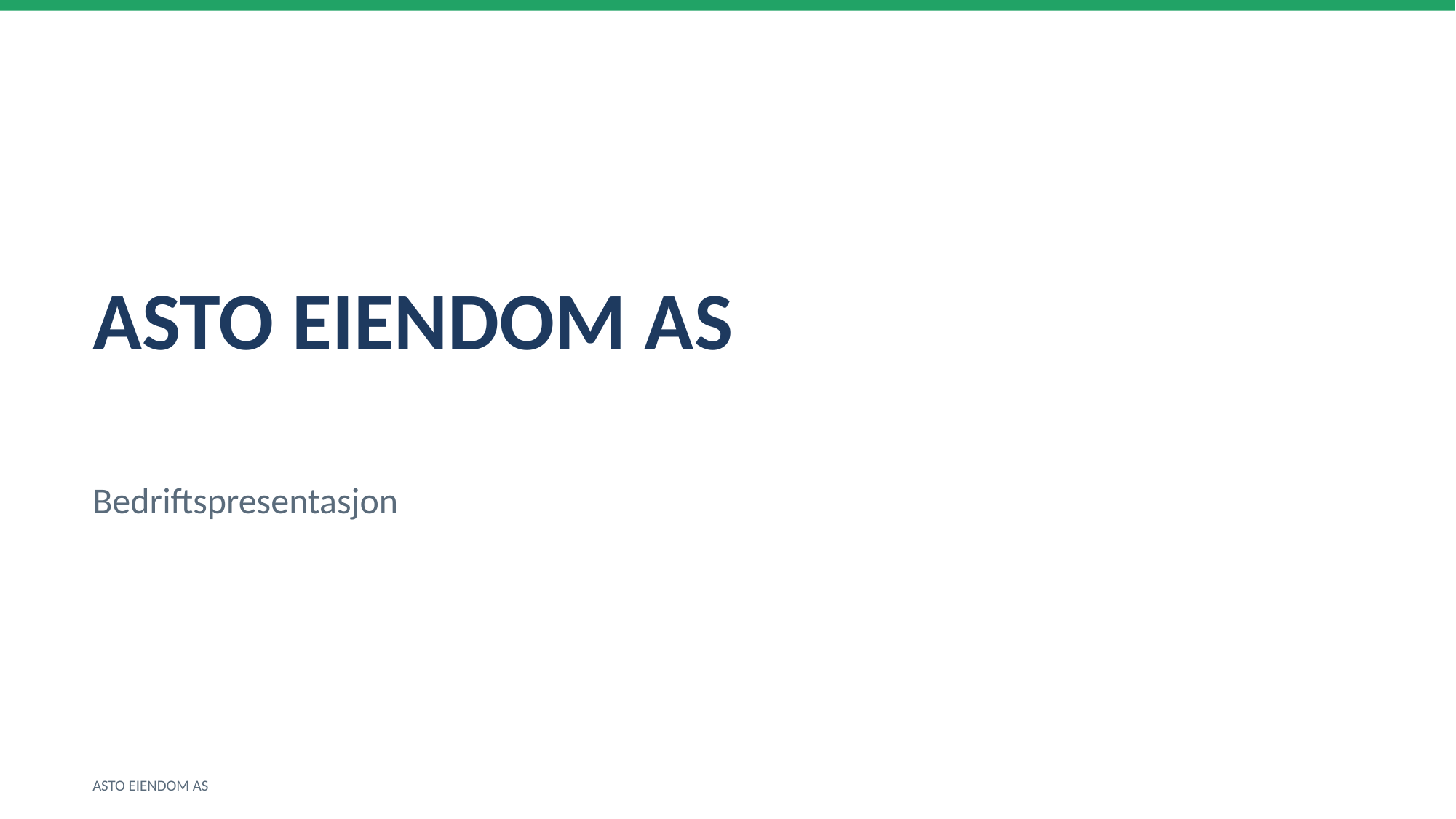

ASTO EIENDOM AS
Bedriftspresentasjon
ASTO EIENDOM AS